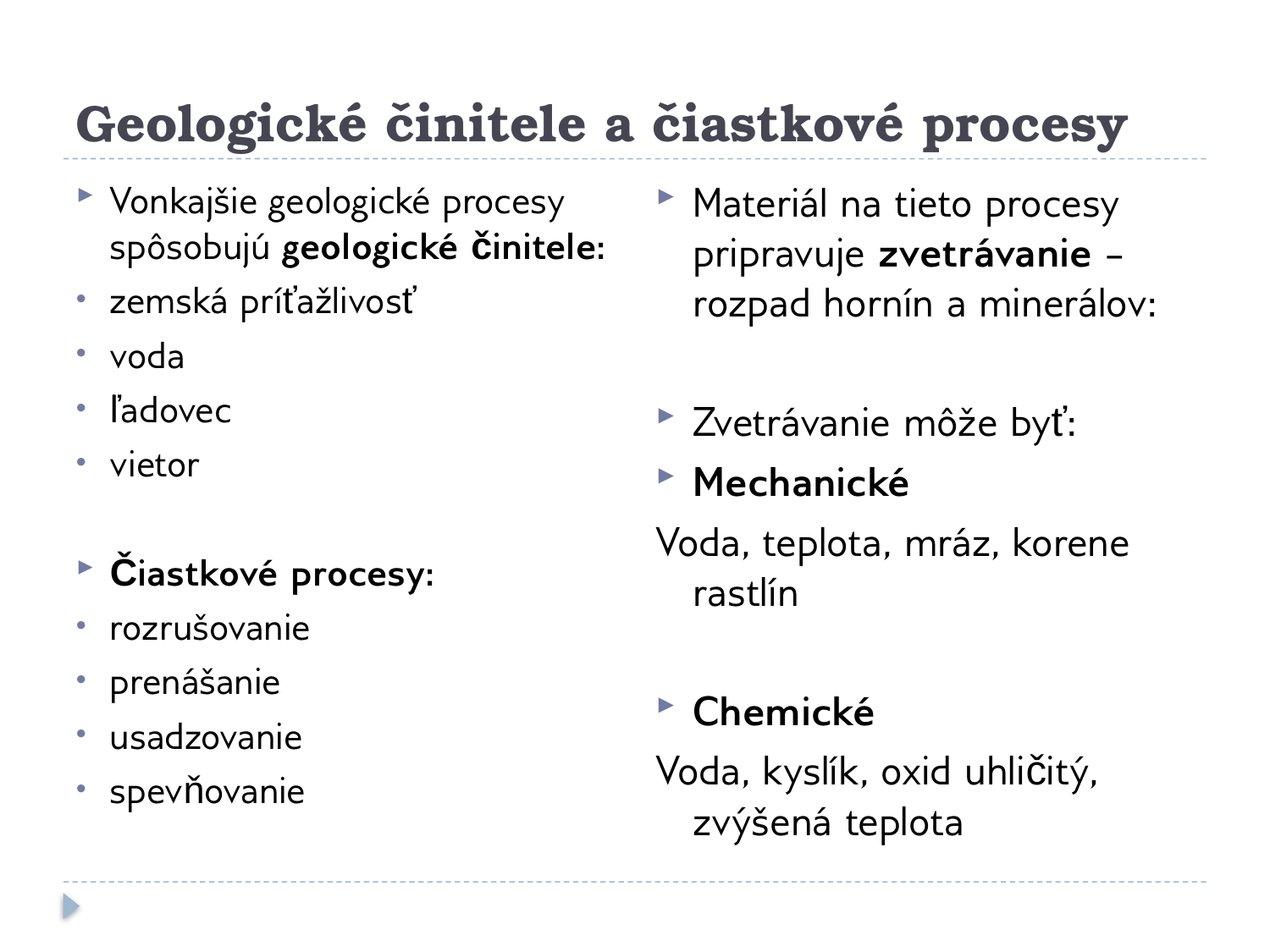

# Geologické činitele a čiastkové procesy
Materiál na tieto procesy pripravuje zvetrávanie – rozpad hornín a minerálov:

Zvetrávanie môže byť:
Mechanické
Voda, teplota, mráz, korene rastlín

Chemické
Voda, kyslík, oxid uhličitý, zvýšená teplota

Vonkajšie geologické procesy spôsobujú geologické činitele:
zemská príťažlivosť
voda
ľadovec
vietor

Čiastkové procesy:
rozrušovanie
prenášanie
usadzovanie
spevňovanie